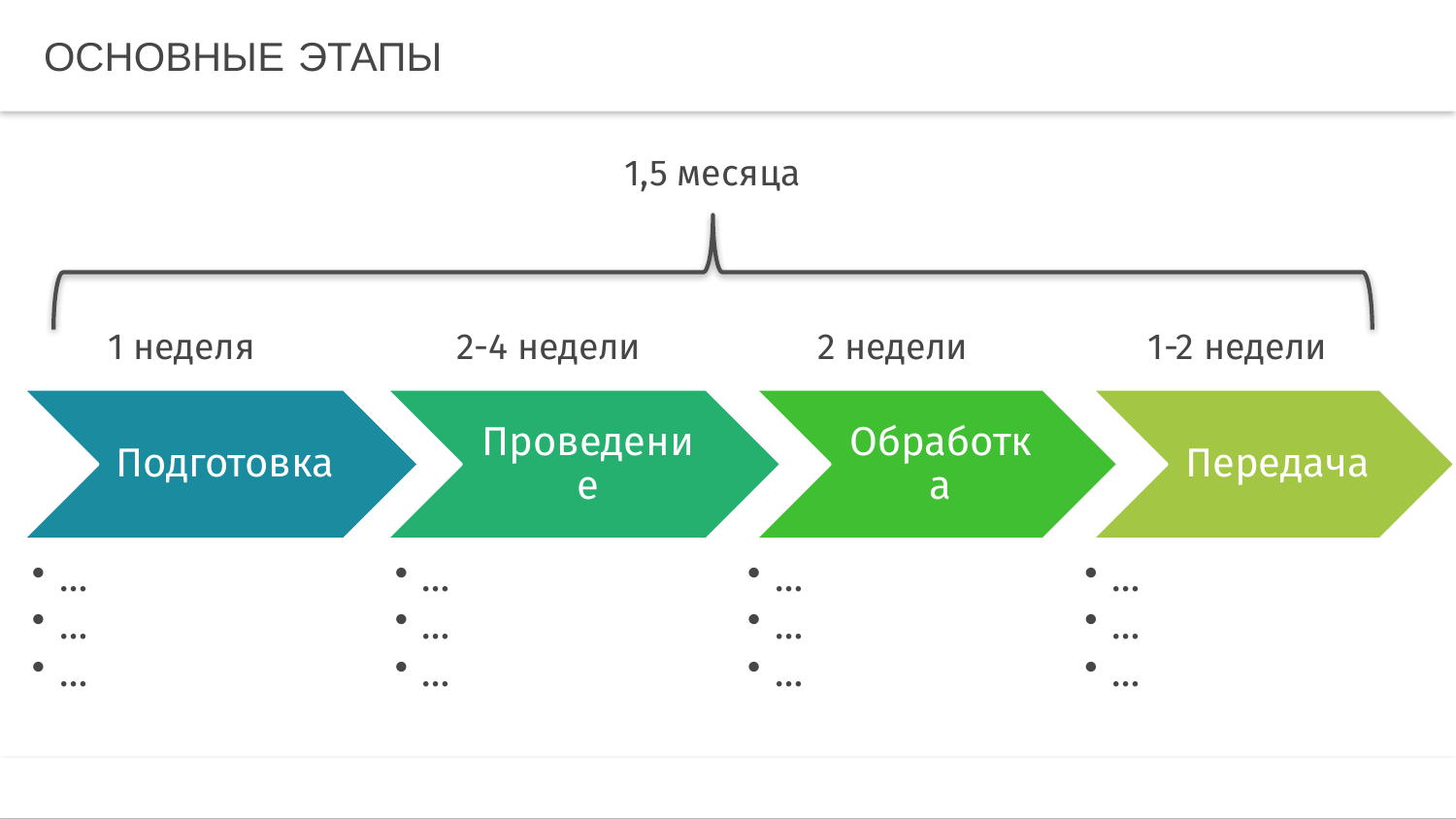

ОСНОВНЫЕ ЭТАПЫ

1,5 месяца
Подготовка
…
…
…
Проведение
…
…
…
Обработка
…
…
…
Передача
…
…
…
1 неделя
2-4 недели
2 недели
1-2 недели